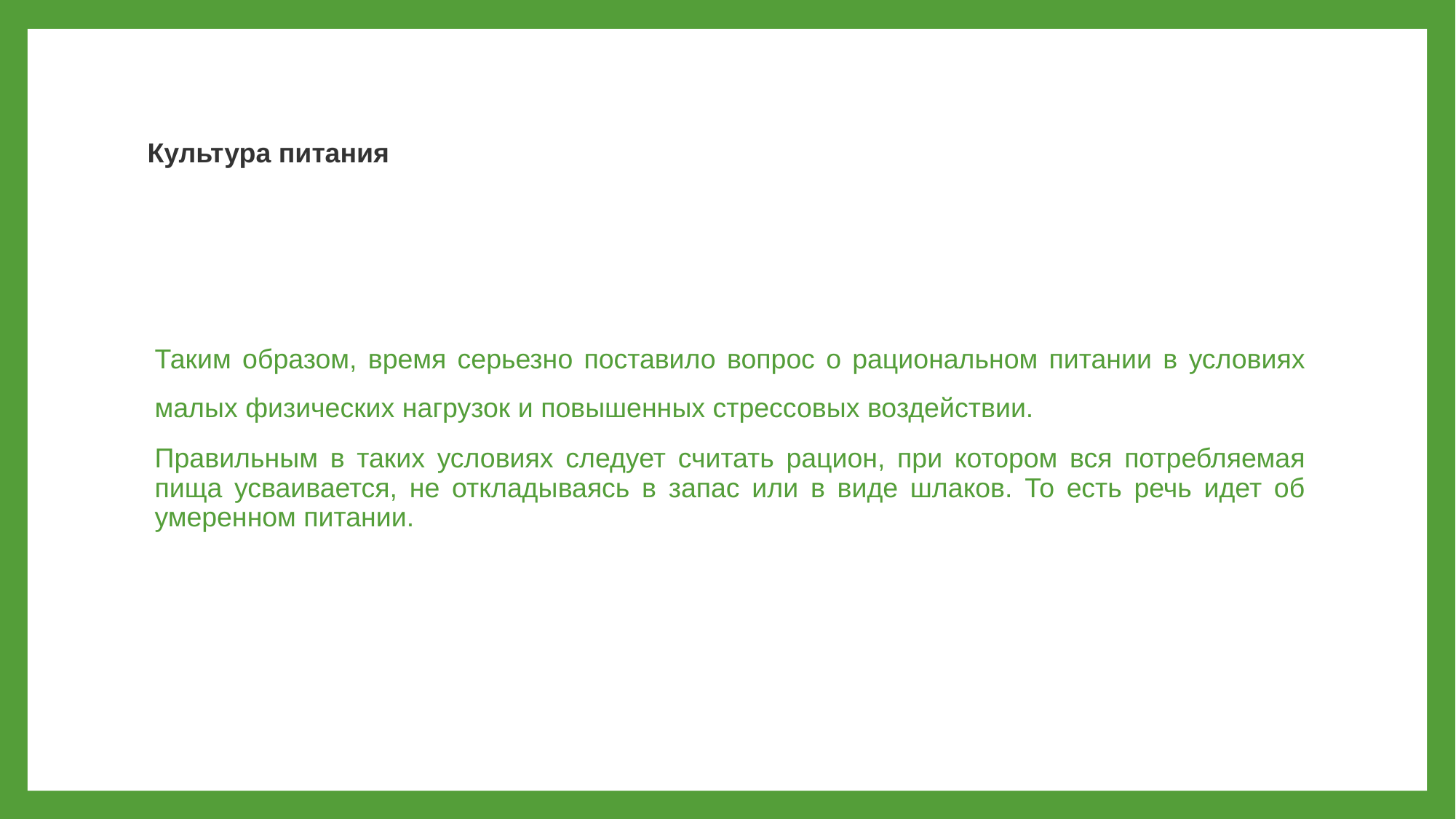

# Культура питания
Таким образом, время серьезно поставило вопрос о рациональном питании в условиях малых физических нагрузок и повышенных стрессовых воздействии.
Правильным в таких условиях следует считать рацион, при котором вся потребляемая пища усваивается, не откладываясь в запас или в виде шлаков. То есть речь идет об умеренном питании.